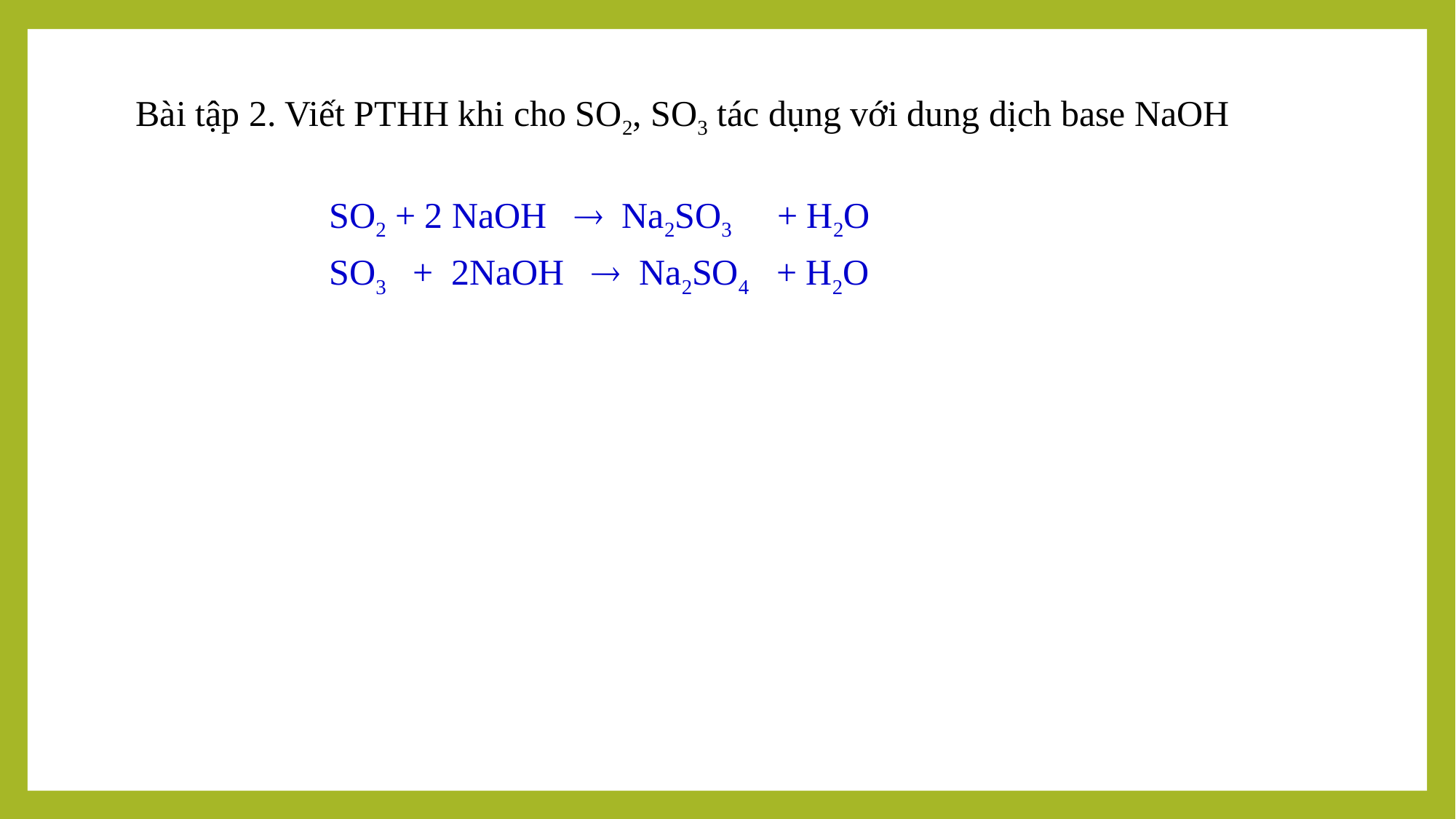

Bài tập 2. Viết PTHH khi cho SO2, SO3 tác dụng với dung dịch base NaOH
SO2 + 2 NaOH   →  Na2SO3     + H2O
SO3     +  2NaOH   →  Na2SO4   + H2O